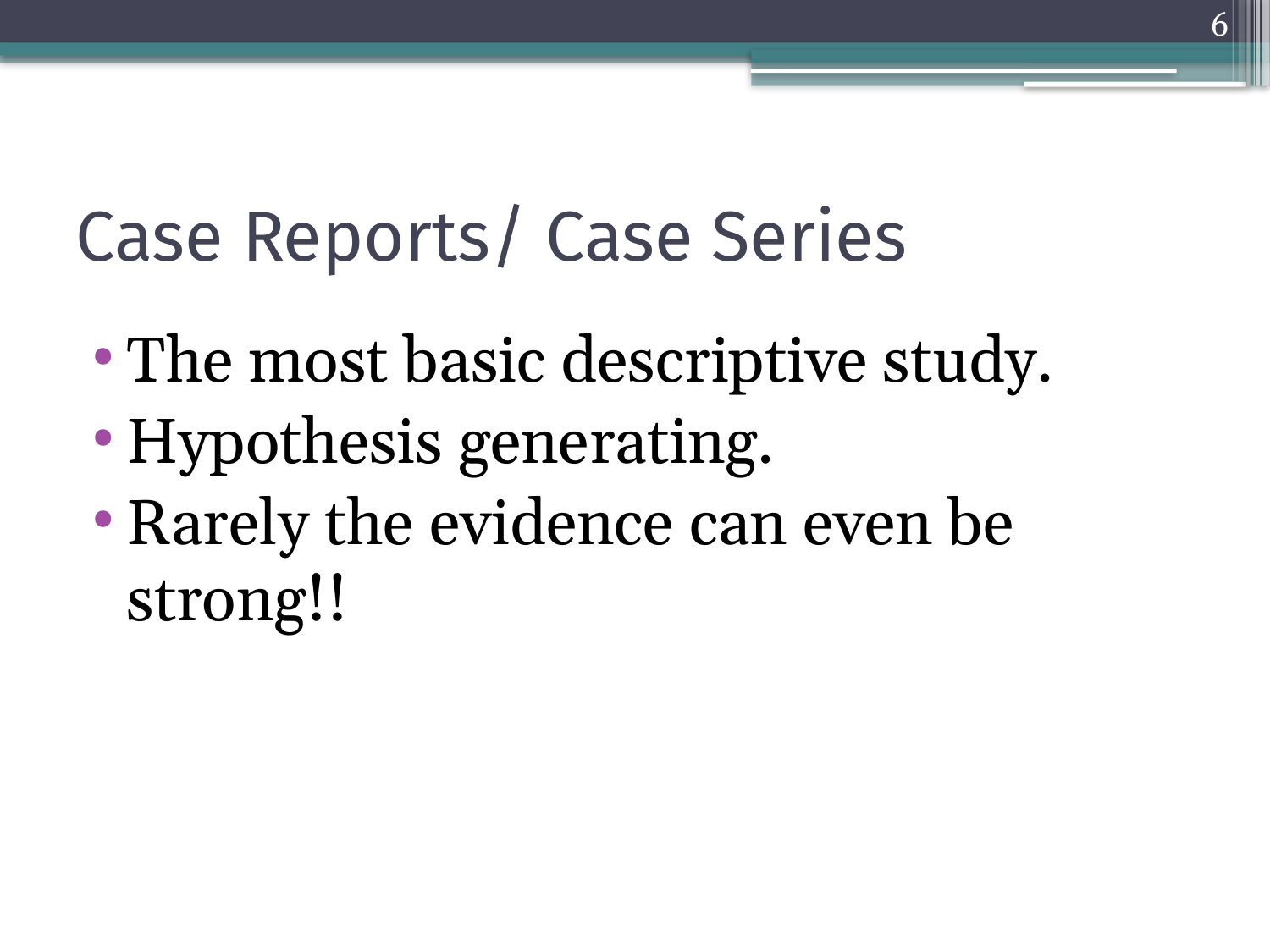

6
# Case Reports/ Case Series
The most basic descriptive study.
Hypothesis generating.
Rarely the evidence can even be strong!!